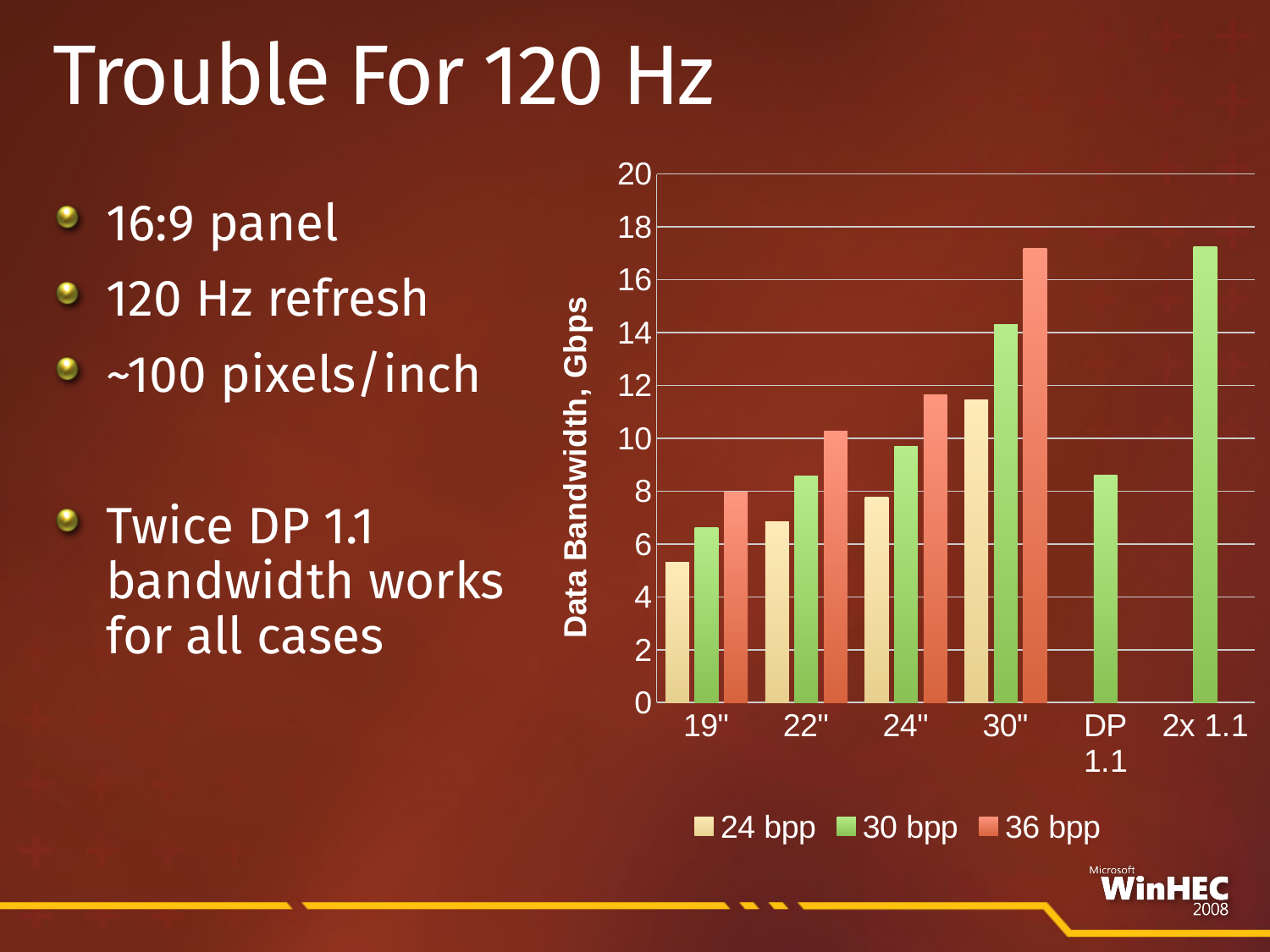

Trouble For 120 Hz

### Chart

| Category | 24 bpp | 30 bpp | 36 bpp |
|---|---|---|---|
| 19" | 5.3 | 6.63 | 7.96 |
| 22" | 6.85 | 8.57 | 10.28 |
| 24" | 7.76 | 9.700000000000001 | 11.639999999999999 |
| 30" | 11.450000000000006 | 14.32 | 17.18 |
| DP 1.1 | None | 8.620000000000001 | None |
| 2x 1.1 | None | 17.239999999999988 | None |
16:9 panel
120 Hz refresh
~100 pixels/inch

Twice DP 1.1 bandwidth works for all cases